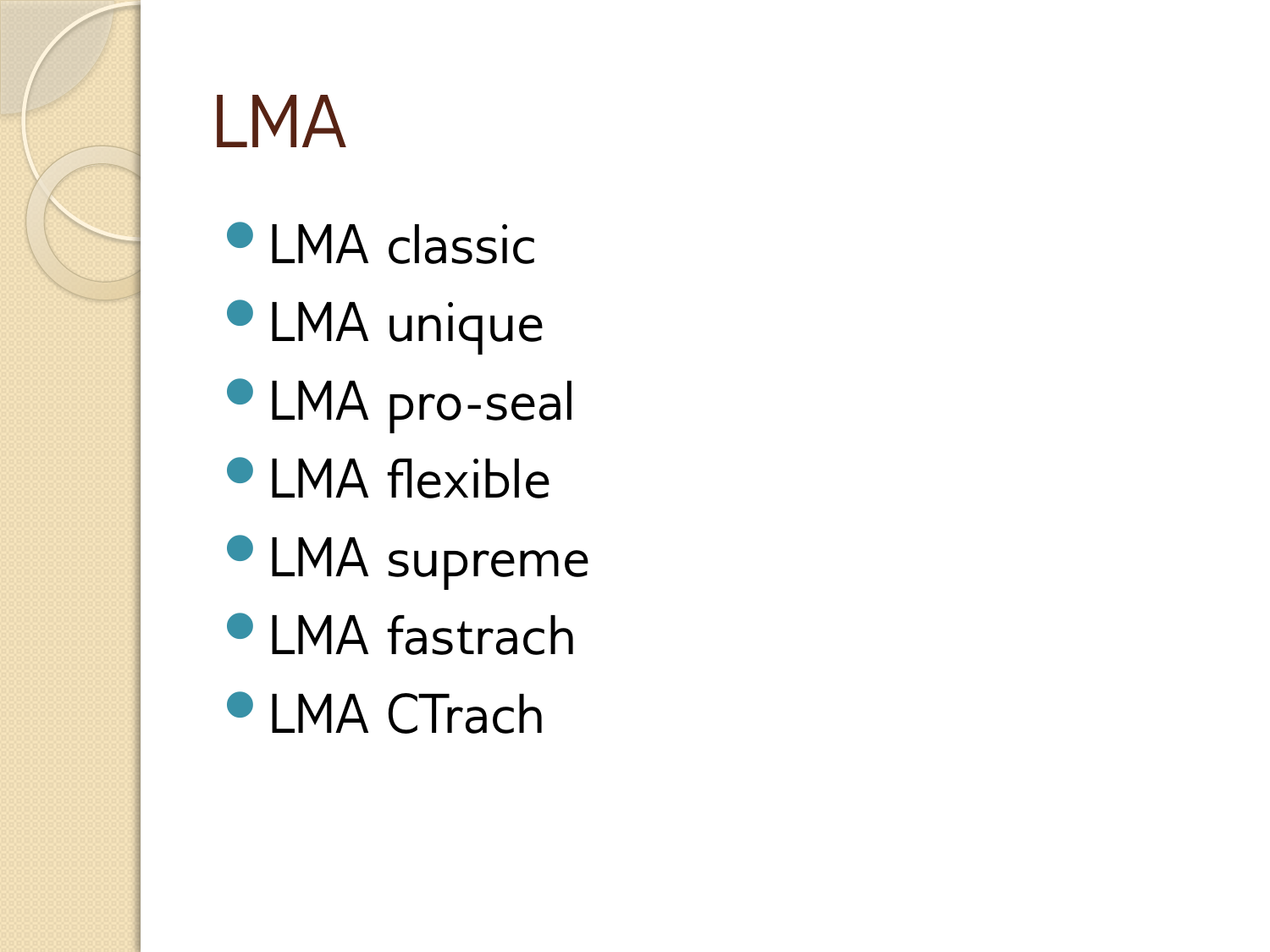

# LMA
LMA classic
LMA unique
LMA pro-seal
LMA flexible
LMA supreme
LMA fastrach
LMA CTrach